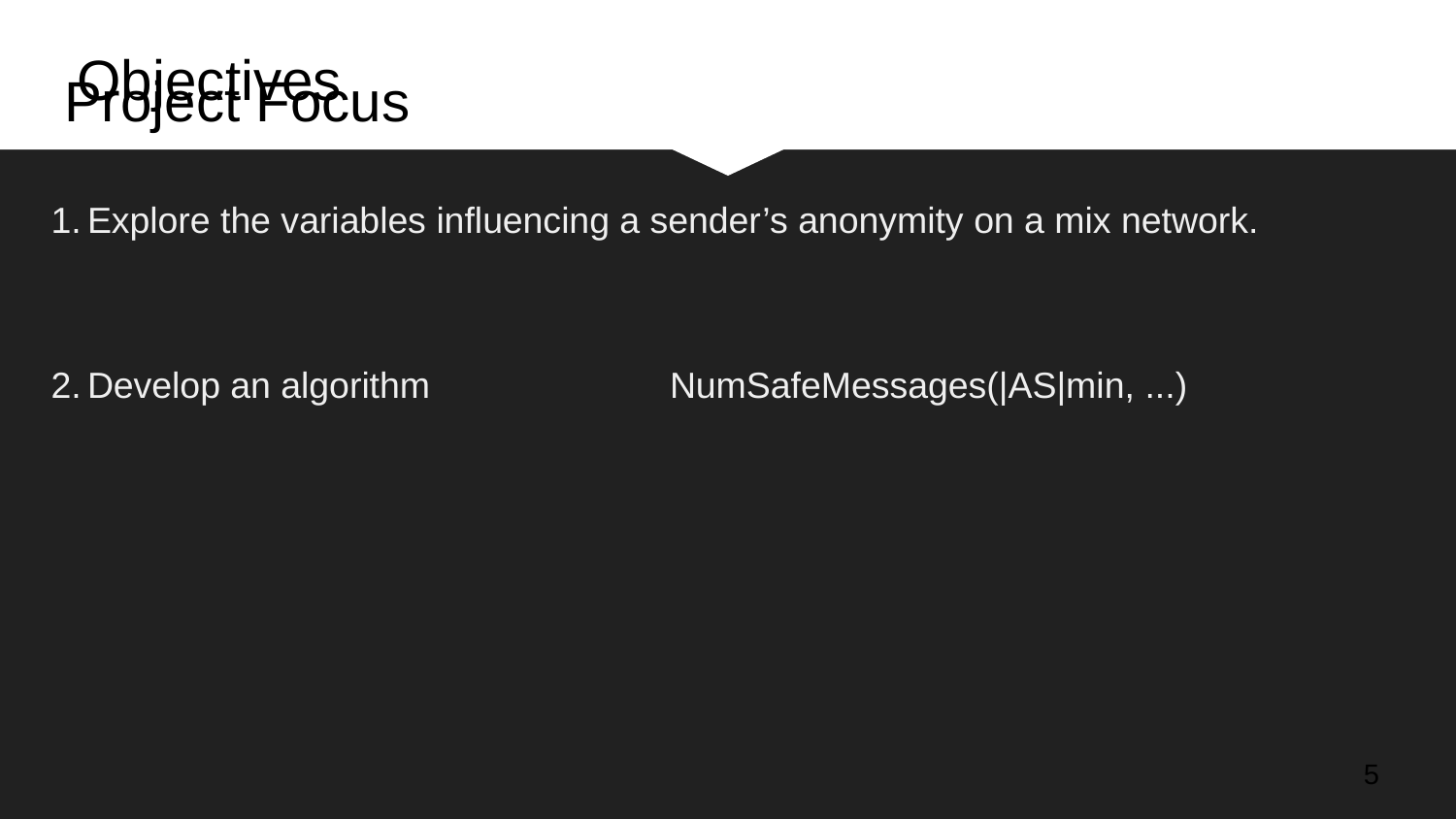

Objectives
# Project Focus
Explore the variables influencing a sender’s anonymity on a mix network.

Develop an algorithm 		NumSafeMessages(|AS|min, ...)

5